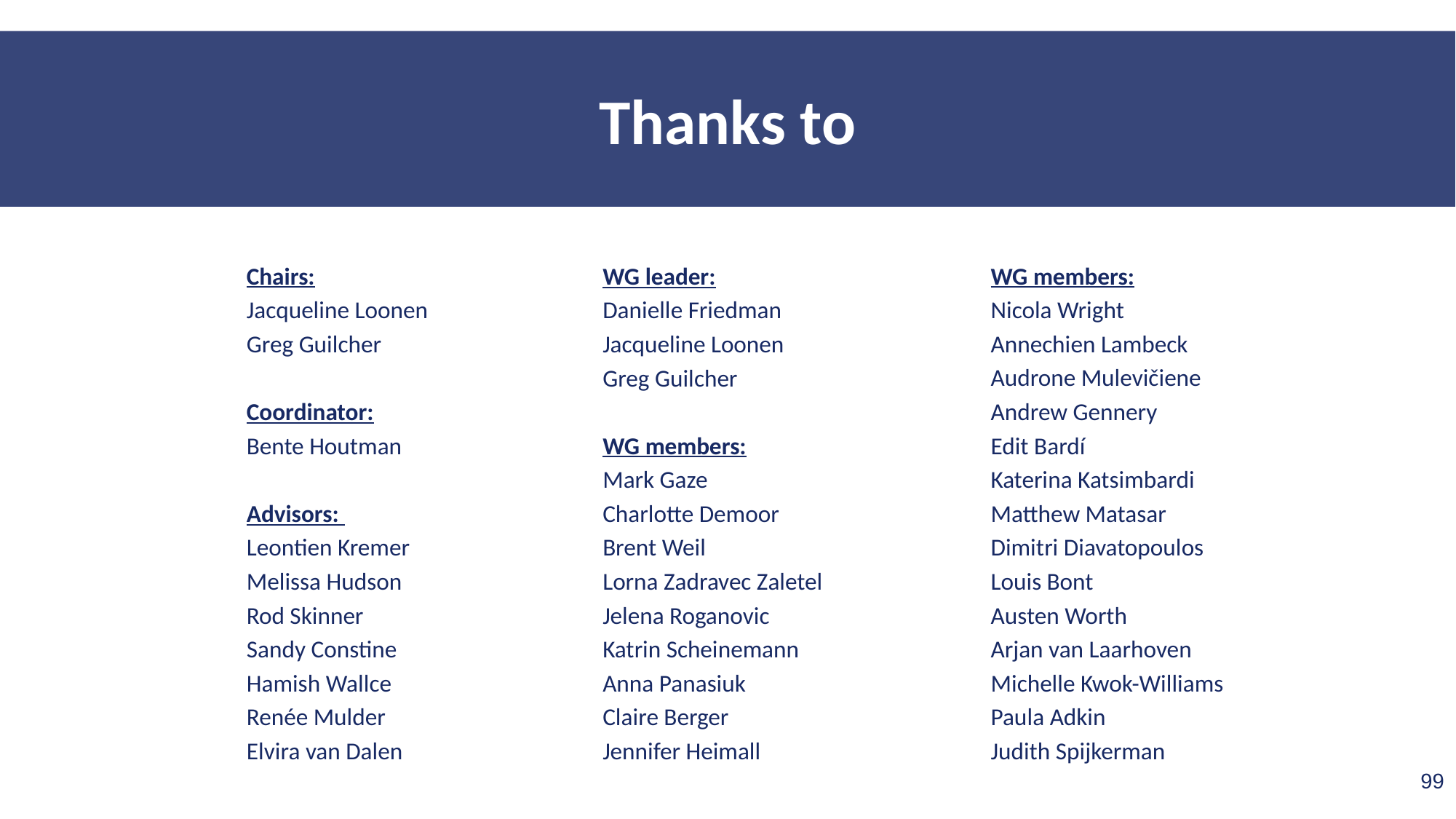

Thanks to
Chairs:
Jacqueline Loonen
Greg Guilcher

Coordinator:
Bente Houtman

Advisors:
Leontien Kremer
Melissa Hudson
Rod Skinner
Sandy Constine
Hamish Wallce
Renée Mulder
Elvira van Dalen

WG leader:
Danielle Friedman
Jacqueline Loonen
Greg Guilcher

WG members:
Mark Gaze
Charlotte Demoor
Brent Weil
Lorna Zadravec Zaletel
Jelena Roganovic
Katrin Scheinemann
Anna Panasiuk
Claire Berger
Jennifer Heimall

WG members:
Nicola Wright
Annechien Lambeck
Audrone Mulevičiene
Andrew Gennery
Edit Bardí
Katerina Katsimbardi
Matthew Matasar
Dimitri Diavatopoulos
Louis Bont
Austen Worth
Arjan van Laarhoven
Michelle Kwok-Williams
Paula Adkin
Judith Spijkerman
99